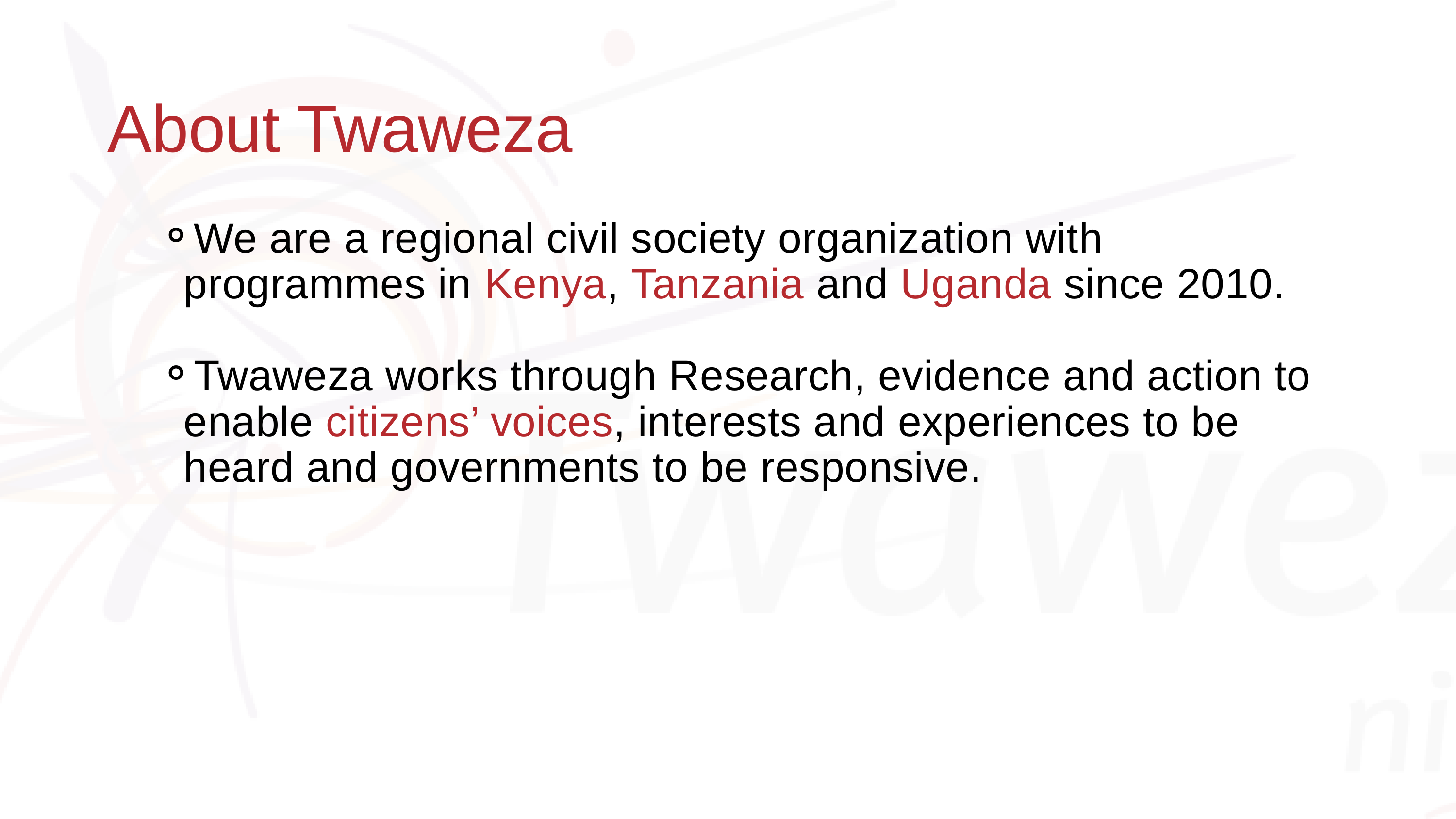

About Twaweza
We are a regional civil society organization with programmes in Kenya, Tanzania and Uganda since 2010.

Twaweza works through Research, evidence and action to enable citizens’ voices, interests and experiences to be heard and governments to be responsive.